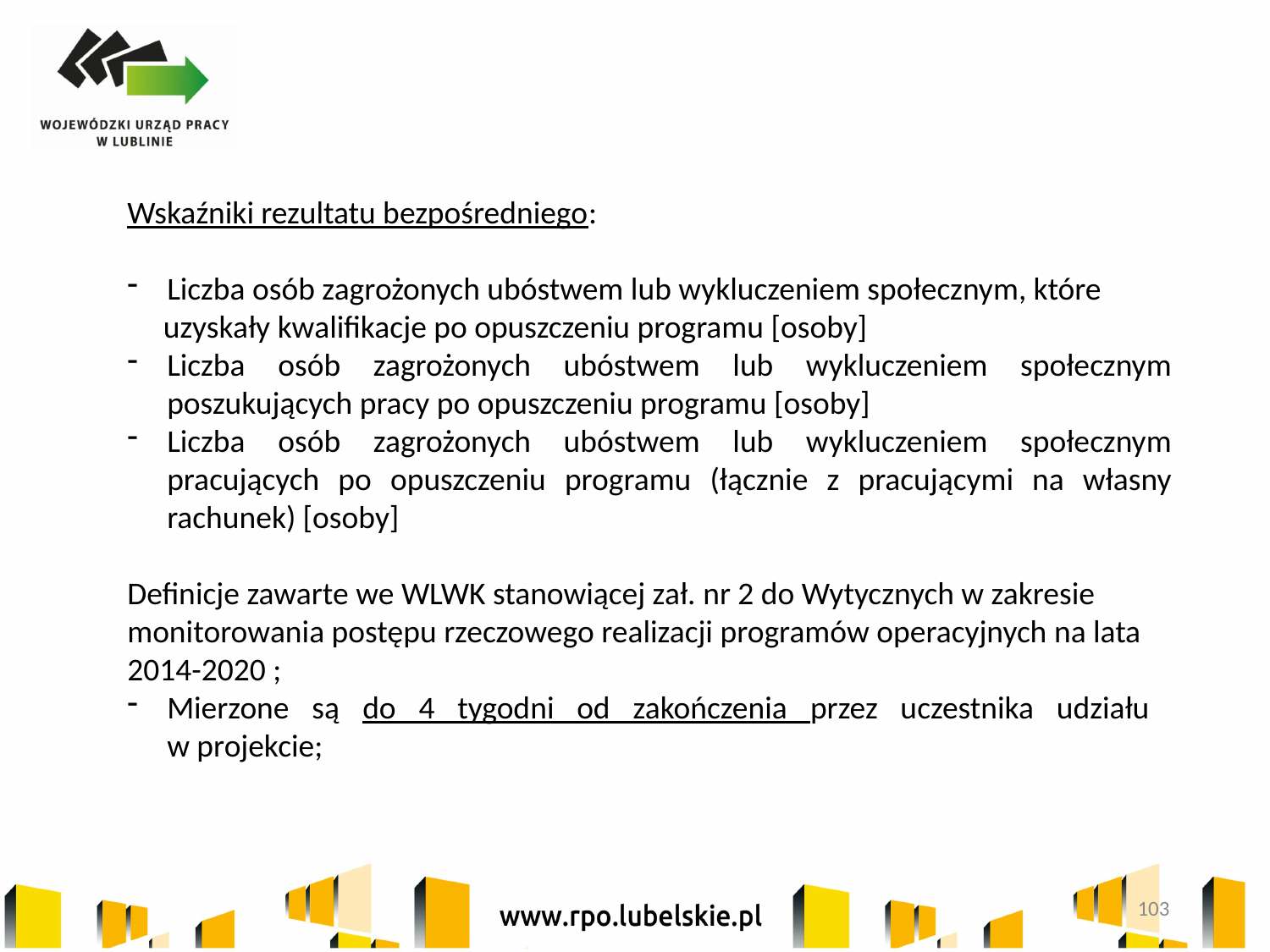

Wskaźniki rezultatu bezpośredniego:

Liczba osób zagrożonych ubóstwem lub wykluczeniem społecznym, które
     uzyskały kwalifikacje po opuszczeniu programu [osoby]
Liczba osób zagrożonych ubóstwem lub wykluczeniem społecznym poszukujących pracy po opuszczeniu programu [osoby]
Liczba osób zagrożonych ubóstwem lub wykluczeniem społecznym pracujących po opuszczeniu programu (łącznie z pracującymi na własny rachunek) [osoby]

Definicje zawarte we WLWK stanowiącej zał. nr 2 do Wytycznych w zakresie monitorowania postępu rzeczowego realizacji programów operacyjnych na lata 2014-2020 ;
Mierzone są do 4 tygodni od zakończenia przez uczestnika udziału
w projekcie;
103